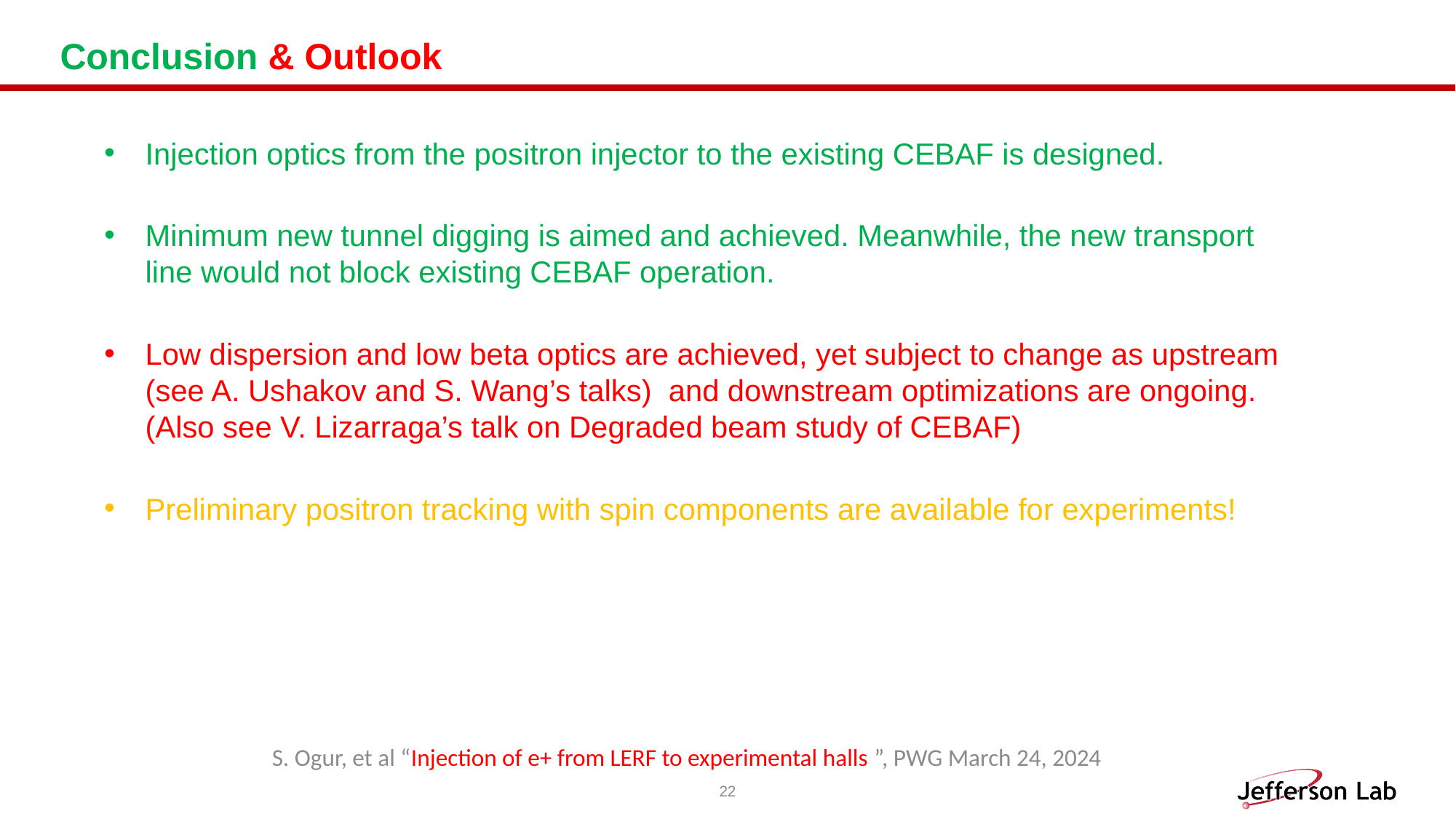

# Conclusion & Outlook
Injection optics from the positron injector to the existing CEBAF is designed.
Minimum new tunnel digging is aimed and achieved. Meanwhile, the new transport line would not block existing CEBAF operation.
Low dispersion and low beta optics are achieved, yet subject to change as upstream (see A. Ushakov and S. Wang’s talks)  and downstream optimizations are ongoing. (Also see V. Lizarraga’s talk on Degraded beam study of CEBAF)
Preliminary positron tracking with spin components are available for experiments!
S. Ogur, et al “Injection of e+ from LERF to experimental halls ”, PWG March 24, 2024
22